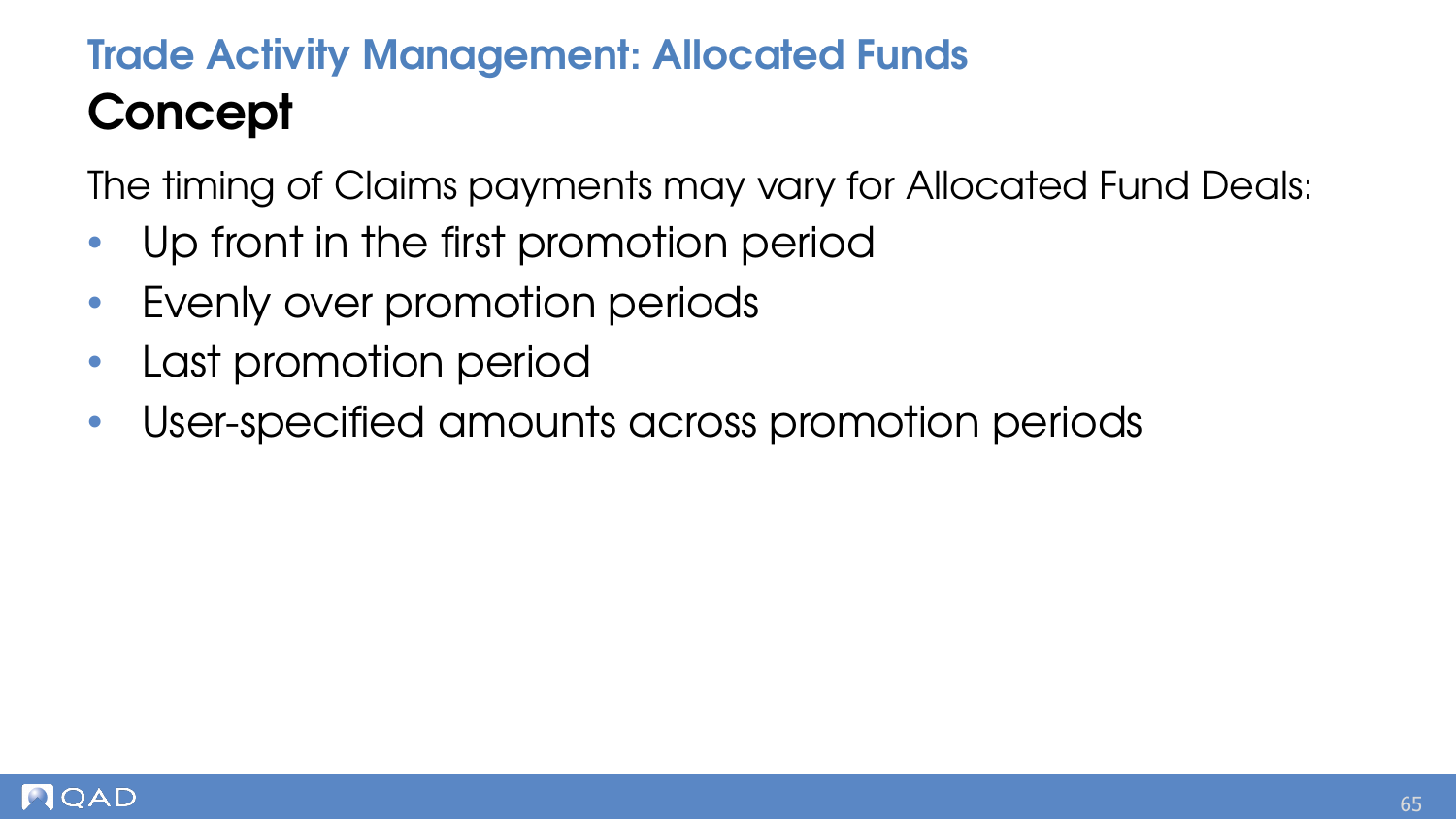

Trade Activity Management: Allocated Funds
Concept
The timing of Claims payments may vary for Allocated Fund Deals:
Up front in the first promotion period
Evenly over promotion periods
Last promotion period
User-specified amounts across promotion periods

65